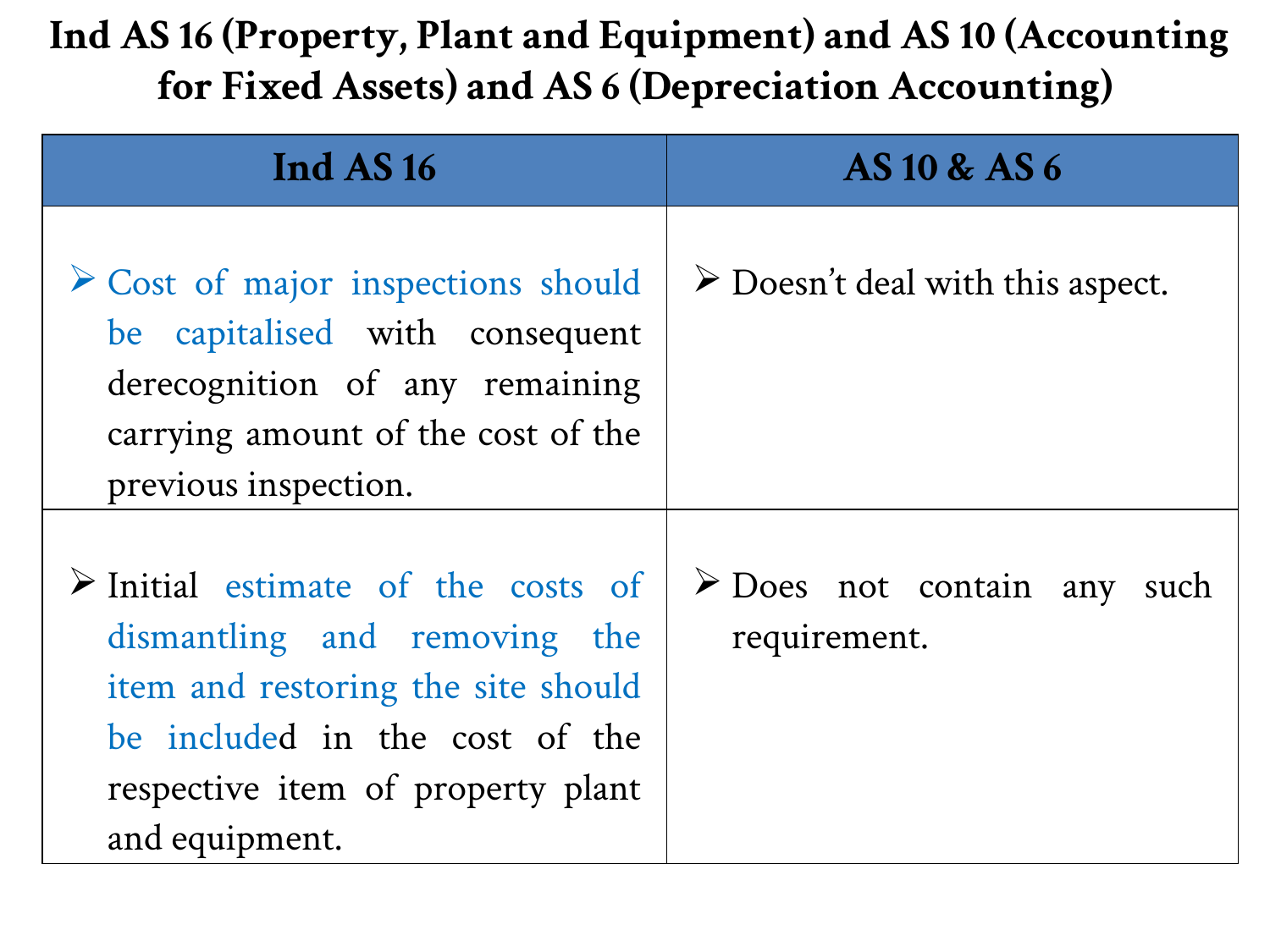

Ind AS 16 (Property, Plant and Equipment) and AS 10 (Accounting for Fixed Assets) and AS 6 (Depreciation Accounting)
| Ind AS 16 | AS 10 & AS 6 |
| --- | --- |
| Cost of major inspections should be capitalised with consequent derecognition of any remaining carrying amount of the cost of the previous inspection. | Doesn’t deal with this aspect. |
| Initial estimate of the costs of dismantling and removing the item and restoring the site should be included in the cost of the respective item of property plant and equipment. | Does not contain any such requirement. |